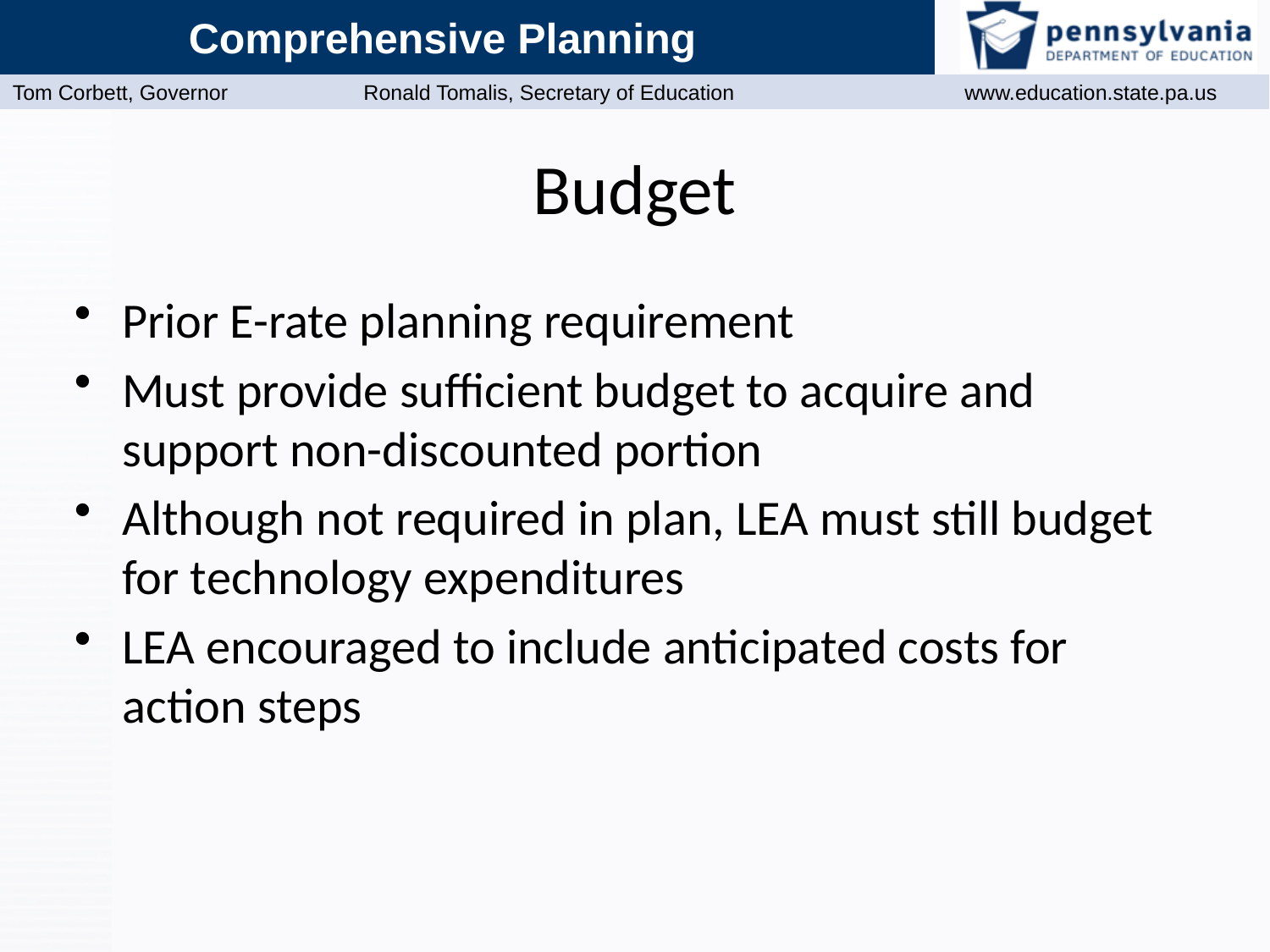

# Budget
Prior E-rate planning requirement
Must provide sufficient budget to acquire and support non-discounted portion
Although not required in plan, LEA must still budget for technology expenditures
LEA encouraged to include anticipated costs for action steps